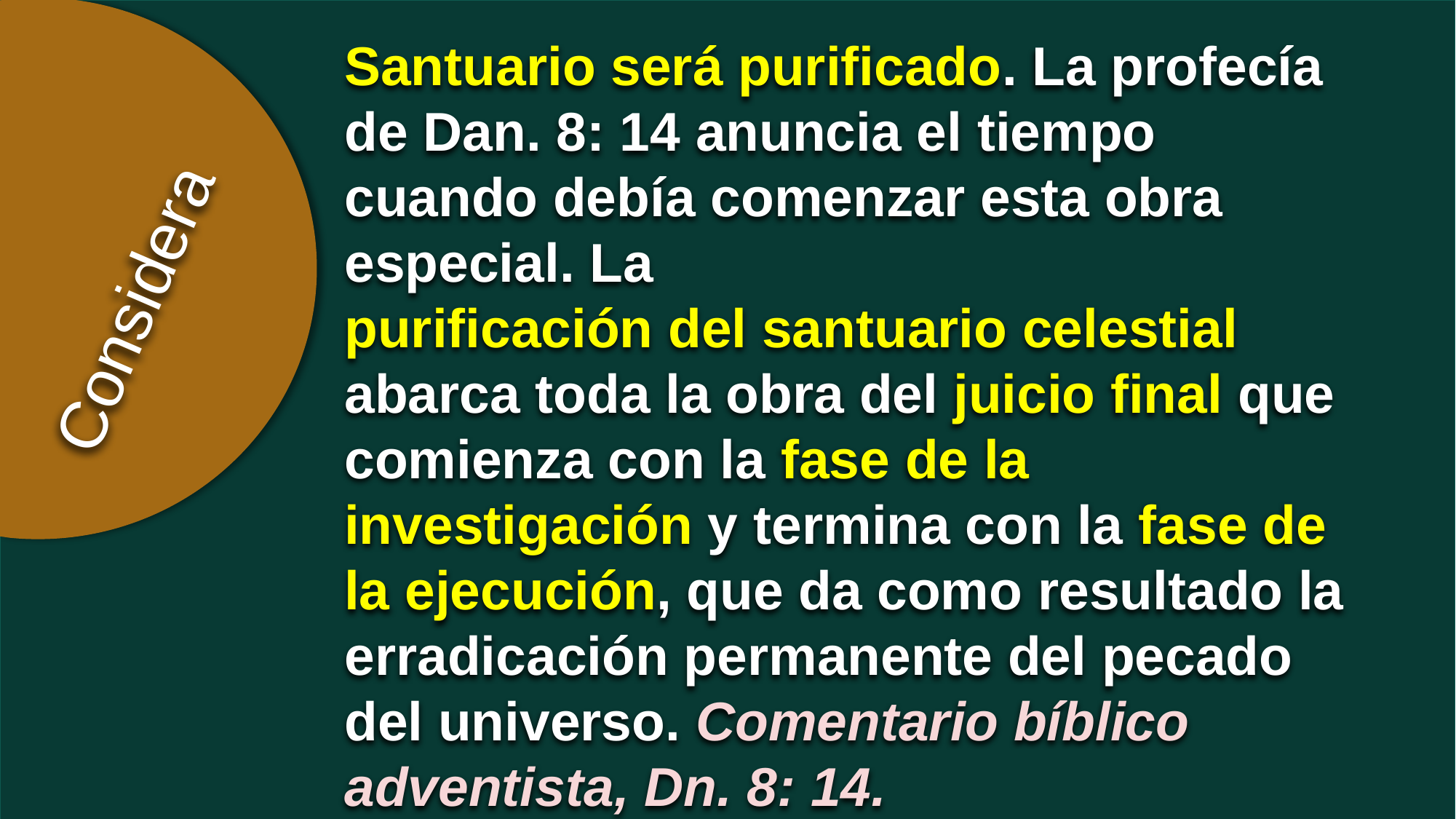

Santuario será purificado. La profecía
de Dan. 8: 14 anuncia el tiempo cuando debía comenzar esta obra especial. La
purificación del santuario celestial abarca toda la obra del juicio final que comienza con la fase de la investigación y termina con la fase de la ejecución, que da como resultado la erradicación permanente del pecado del universo. Comentario bíblico adventista, Dn. 8: 14.
Considera